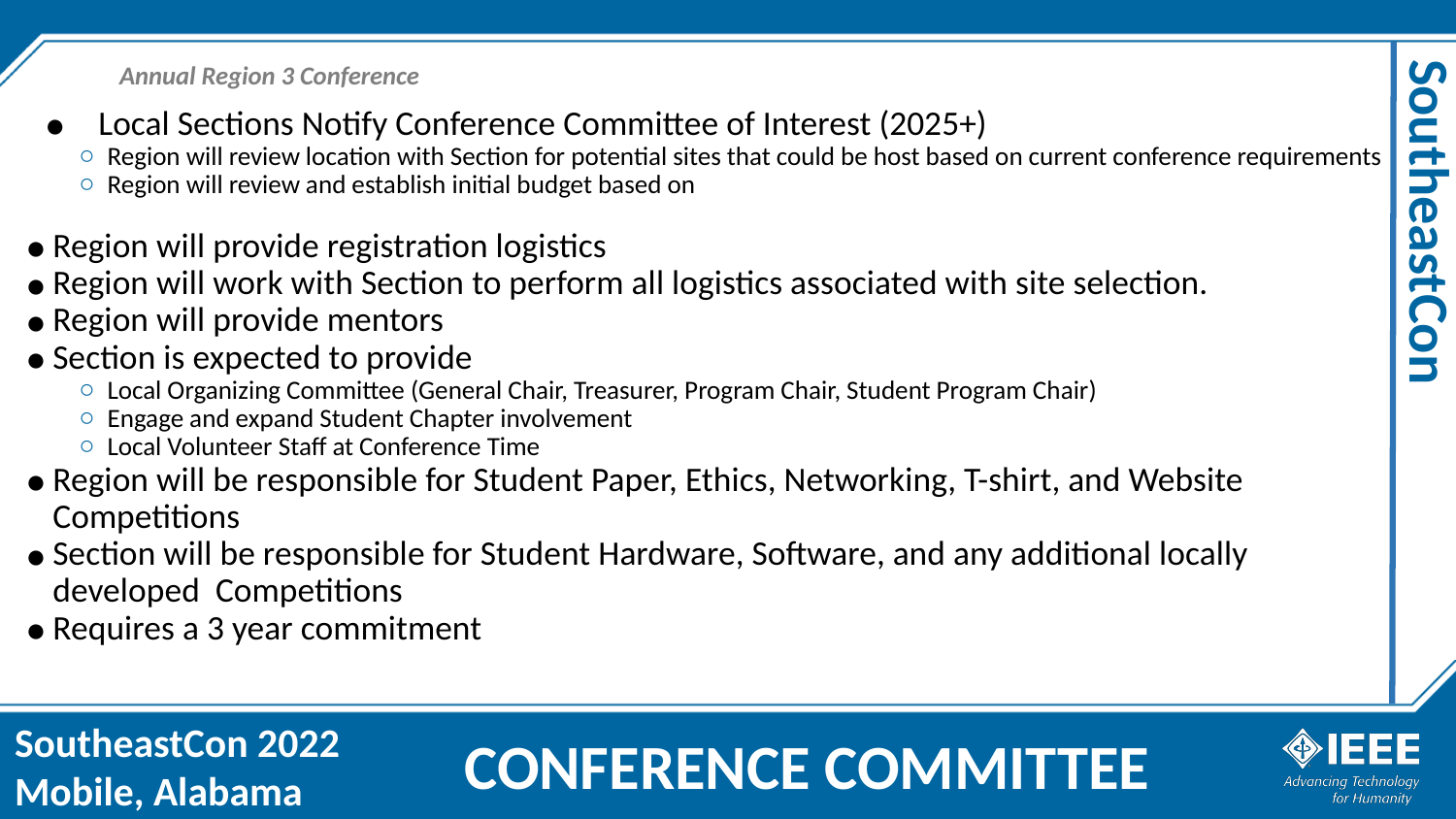

Annual Region 3 Conference
Local Sections Notify Conference Committee of Interest (2025+)
Region will review location with Section for potential sites that could be host based on current conference requirements
Region will review and establish initial budget based on

Region will provide registration logistics
Region will work with Section to perform all logistics associated with site selection.
Region will provide mentors
Section is expected to provide
Local Organizing Committee (General Chair, Treasurer, Program Chair, Student Program Chair)
Engage and expand Student Chapter involvement
Local Volunteer Staff at Conference Time
Region will be responsible for Student Paper, Ethics, Networking, T-shirt, and Website Competitions
Section will be responsible for Student Hardware, Software, and any additional locally developed  Competitions
Requires a 3 year commitment
# SoutheastCon
CONFERENCE COMMITTEE